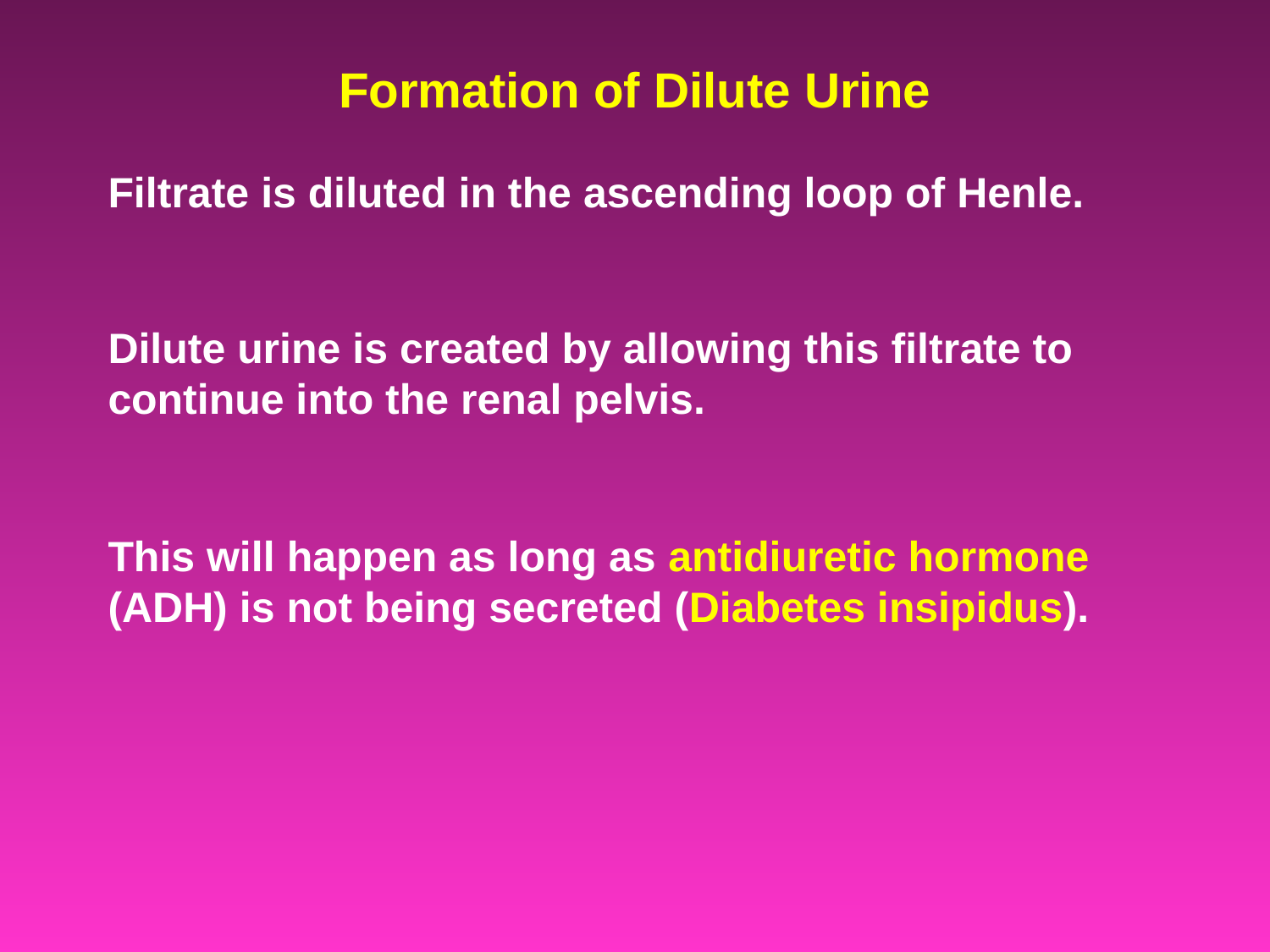

# Formation of Dilute Urine
Filtrate is diluted in the ascending loop of Henle.

Dilute urine is created by allowing this filtrate to continue into the renal pelvis.

This will happen as long as antidiuretic hormone (ADH) is not being secreted (Diabetes insipidus).